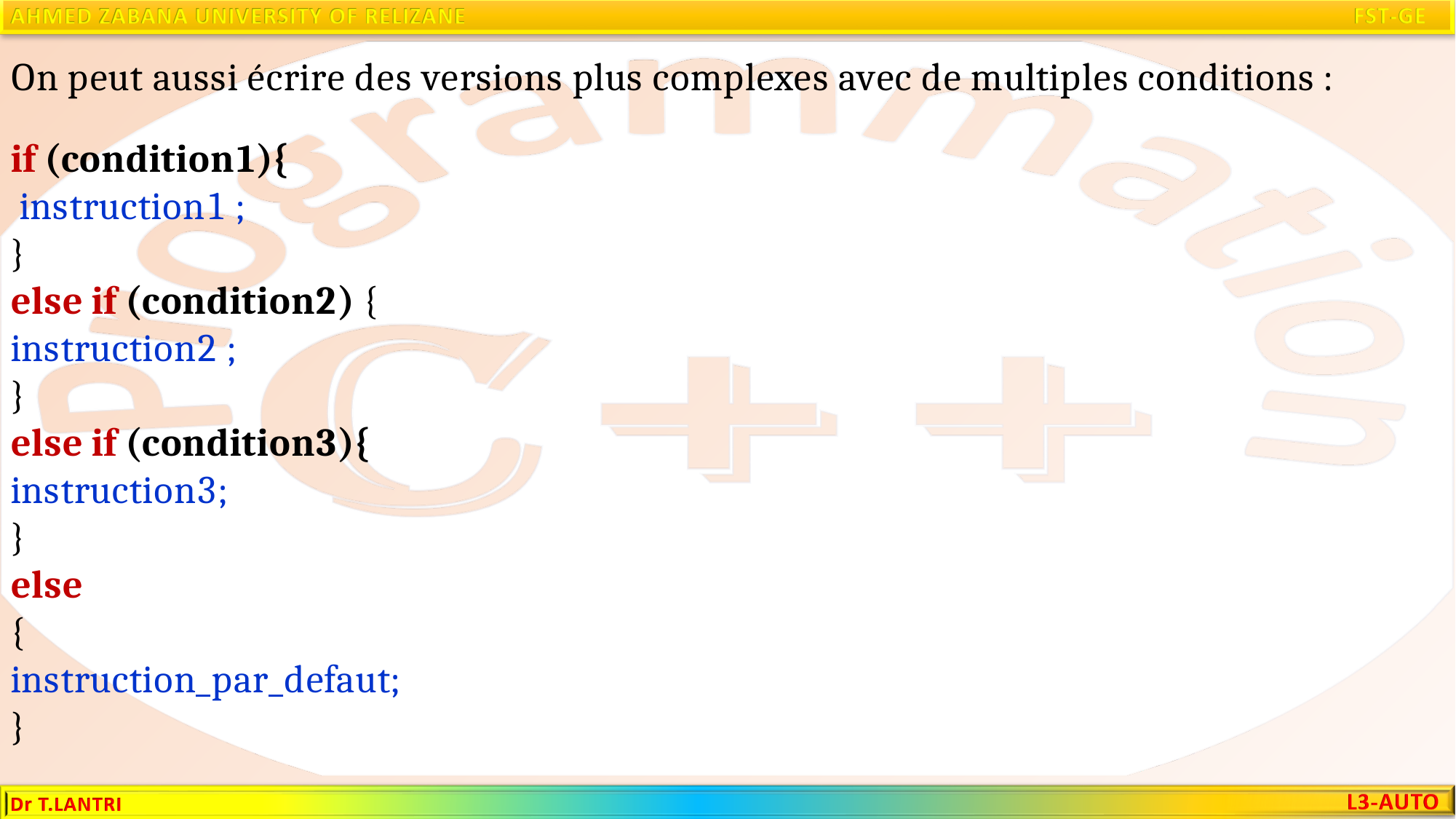

On peut aussi écrire des versions plus complexes avec de multiples conditions :
if (condition1){
 instruction1 ;
}
else if (condition2) {
instruction2 ;
}
else if (condition3){
instruction3;
}
else
{
instruction_par_defaut;
}